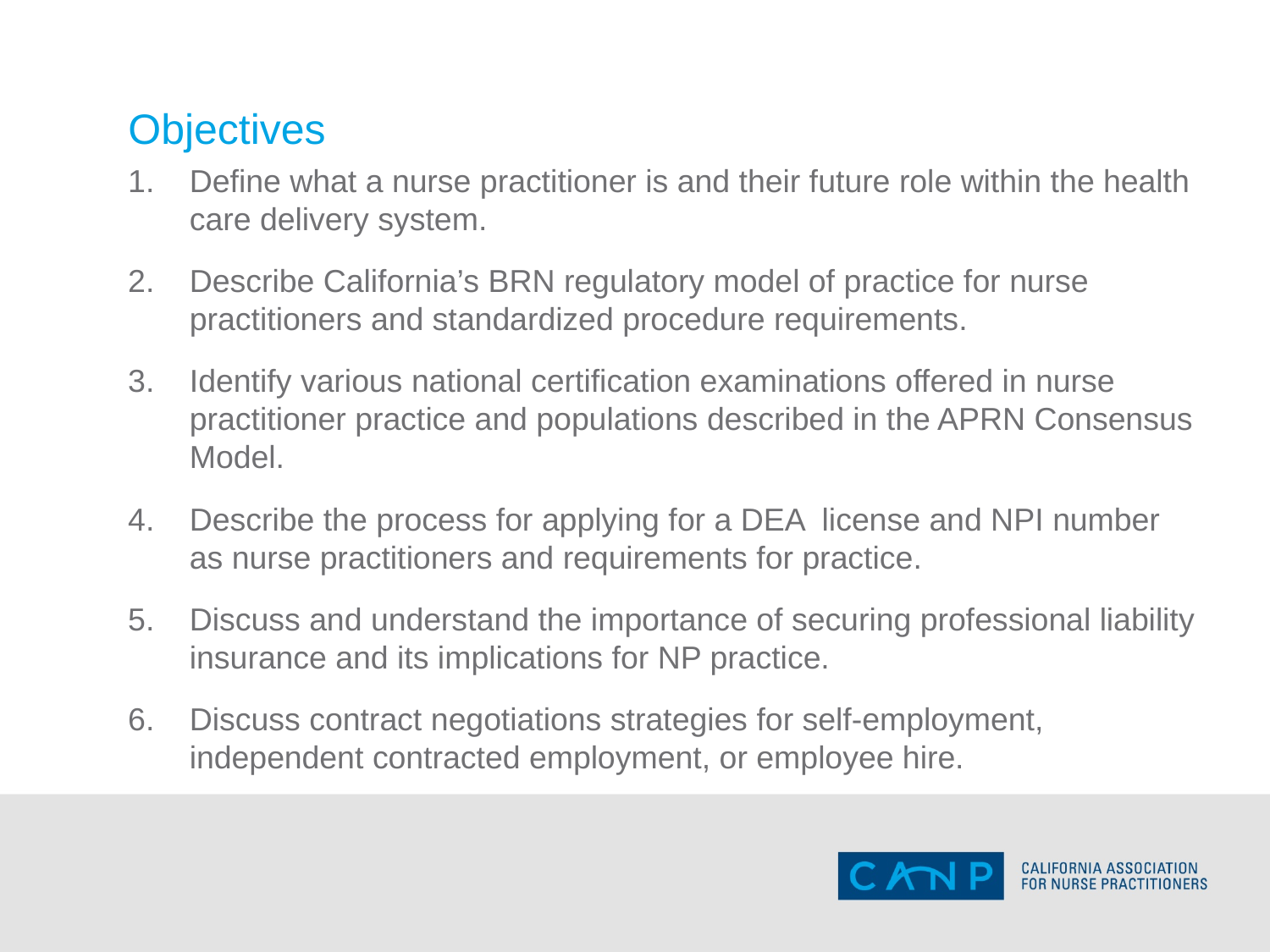

# Objectives
Define what a nurse practitioner is and their future role within the health care delivery system.
Describe California’s BRN regulatory model of practice for nurse practitioners and standardized procedure requirements.
Identify various national certification examinations offered in nurse practitioner practice and populations described in the APRN Consensus Model.
Describe the process for applying for a DEA  license and NPI number as nurse practitioners and requirements for practice.
Discuss and understand the importance of securing professional liability insurance and its implications for NP practice.
Discuss contract negotiations strategies for self-employment, independent contracted employment, or employee hire.